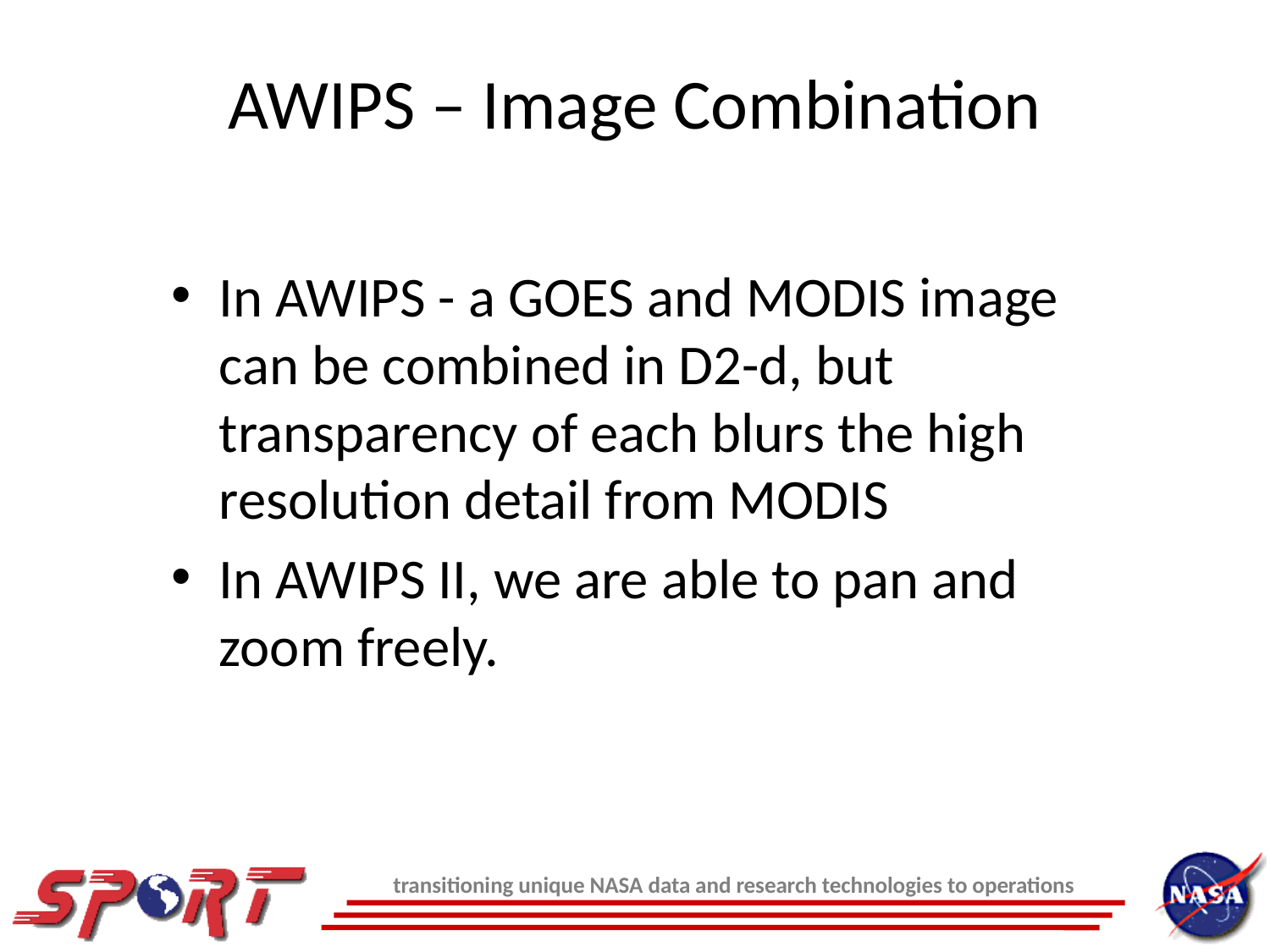

# AWIPS – Image Combination
In AWIPS - a GOES and MODIS image can be combined in D2-d, but transparency of each blurs the high resolution detail from MODIS
In AWIPS II, we are able to pan and zoom freely.